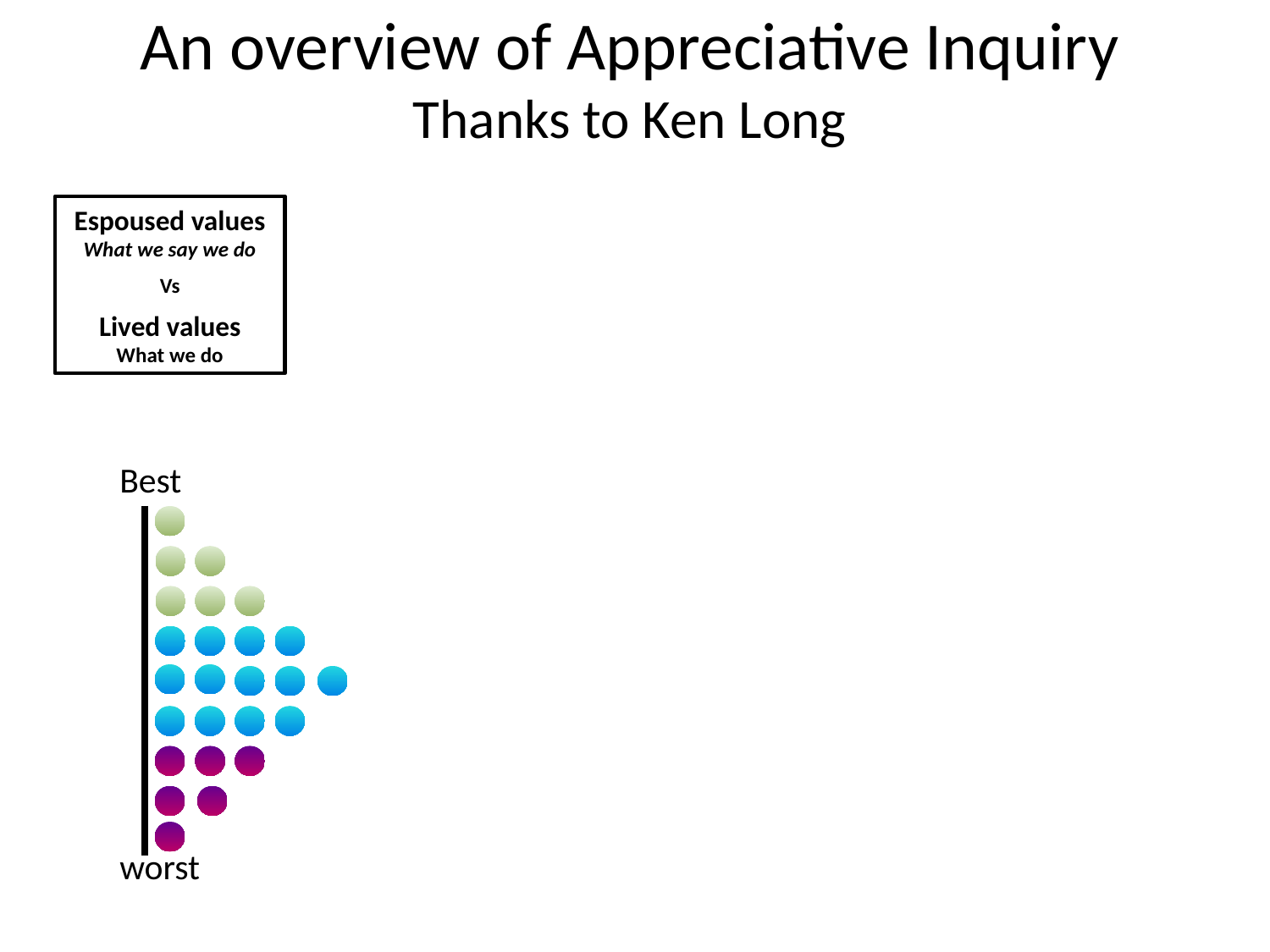

An overview of Appreciative Inquiry
Thanks to Ken Long
Espoused values
What we say we do
Vs
Lived values
What we do
Best

worst